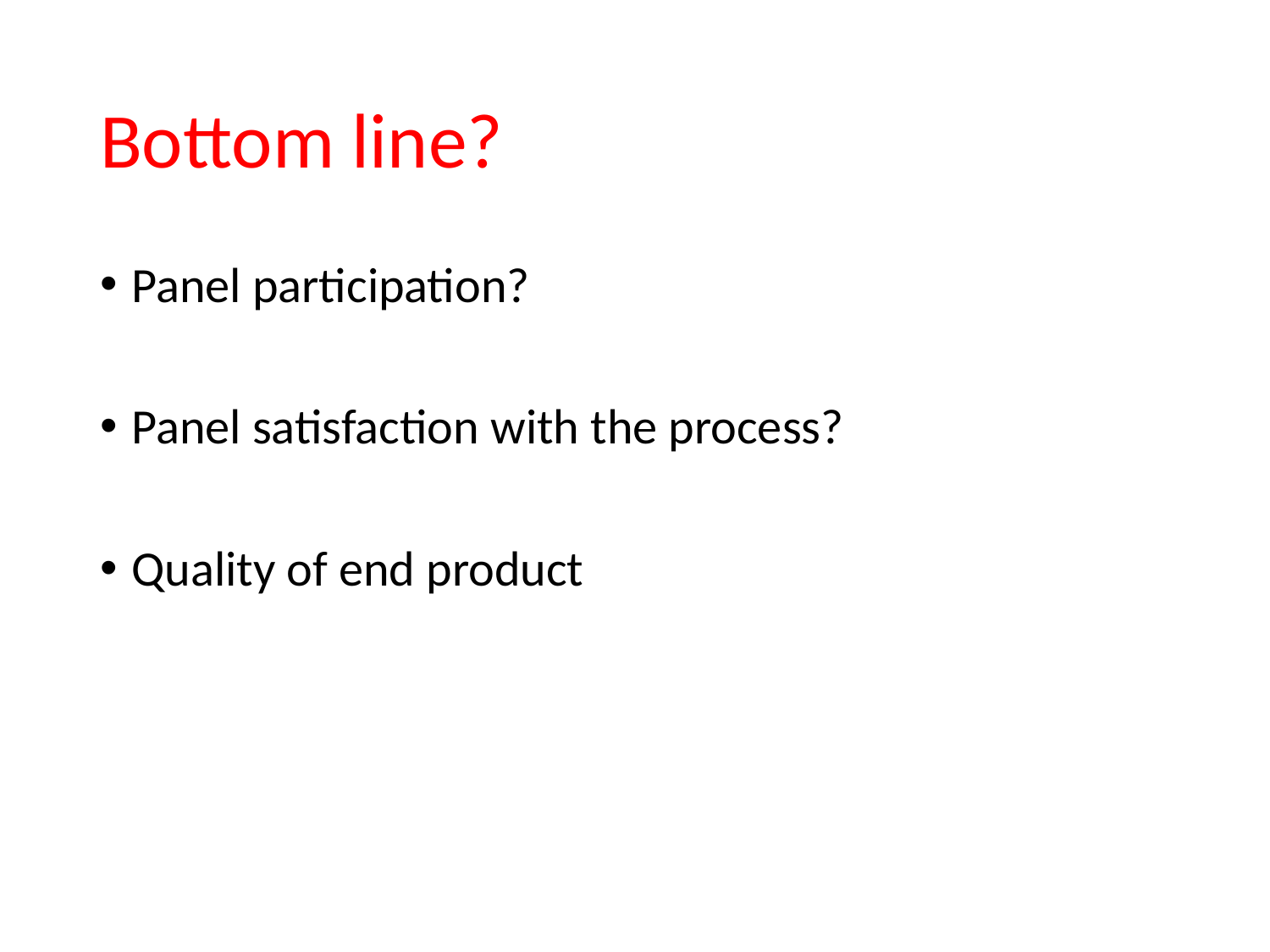

# Bottom line?
Panel participation?

Panel satisfaction with the process?

Quality of end product